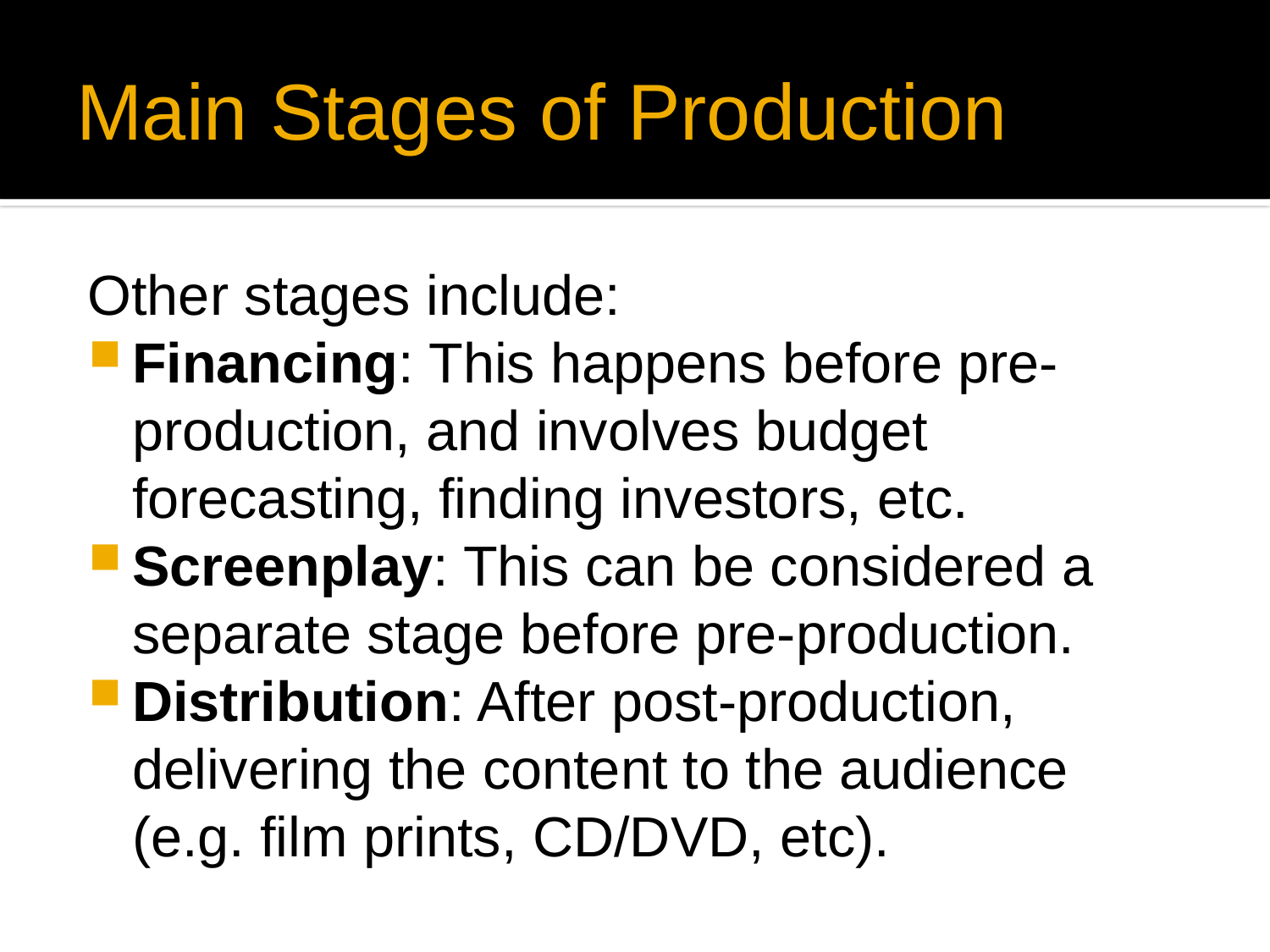

# Main Stages of Production
Other stages include:
Financing: This happens before pre-production, and involves budget forecasting, finding investors, etc.
Screenplay: This can be considered a separate stage before pre-production.
Distribution: After post-production, delivering the content to the audience (e.g. film prints, CD/DVD, etc).